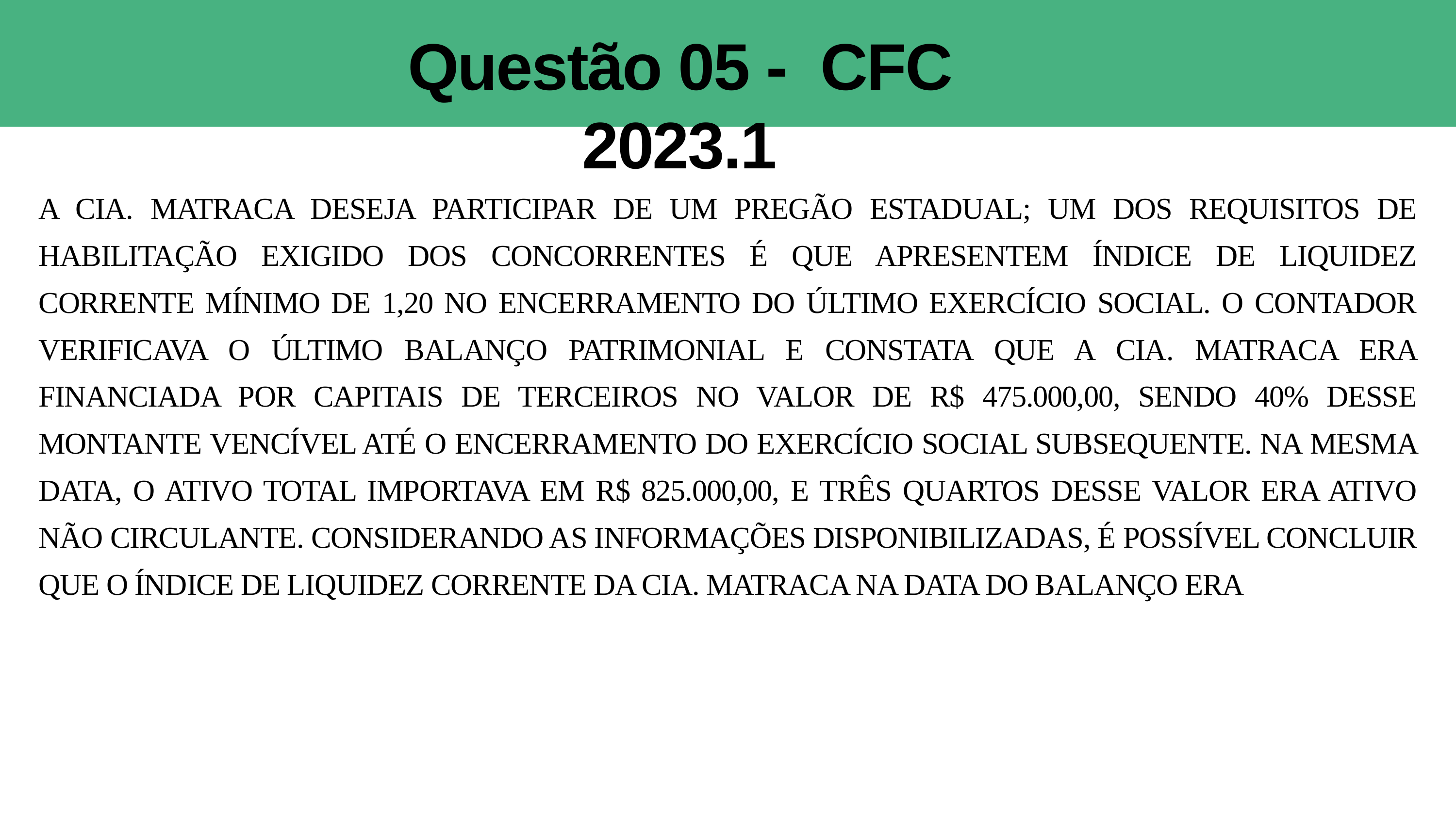

Questão 05 -  CFC 2023.1
A CIA. MATRACA DESEJA PARTICIPAR DE UM PREGÃO ESTADUAL; UM DOS REQUISITOS DE HABILITAÇÃO EXIGIDO DOS CONCORRENTES É QUE APRESENTEM ÍNDICE DE LIQUIDEZ CORRENTE MÍNIMO DE 1,20 NO ENCERRAMENTO DO ÚLTIMO EXERCÍCIO SOCIAL. O CONTADOR VERIFICAVA O ÚLTIMO BALANÇO PATRIMONIAL E CONSTATA QUE A CIA. MATRACA ERA FINANCIADA POR CAPITAIS DE TERCEIROS NO VALOR DE R$ 475.000,00, SENDO 40% DESSE MONTANTE VENCÍVEL ATÉ O ENCERRAMENTO DO EXERCÍCIO SOCIAL SUBSEQUENTE. NA MESMA DATA, O ATIVO TOTAL IMPORTAVA EM R$ 825.000,00, E TRÊS QUARTOS DESSE VALOR ERA ATIVO NÃO CIRCULANTE. CONSIDERANDO AS INFORMAÇÕES DISPONIBILIZADAS, É POSSÍVEL CONCLUIR QUE O ÍNDICE DE LIQUIDEZ CORRENTE DA CIA. MATRACA NA DATA DO BALANÇO ERA